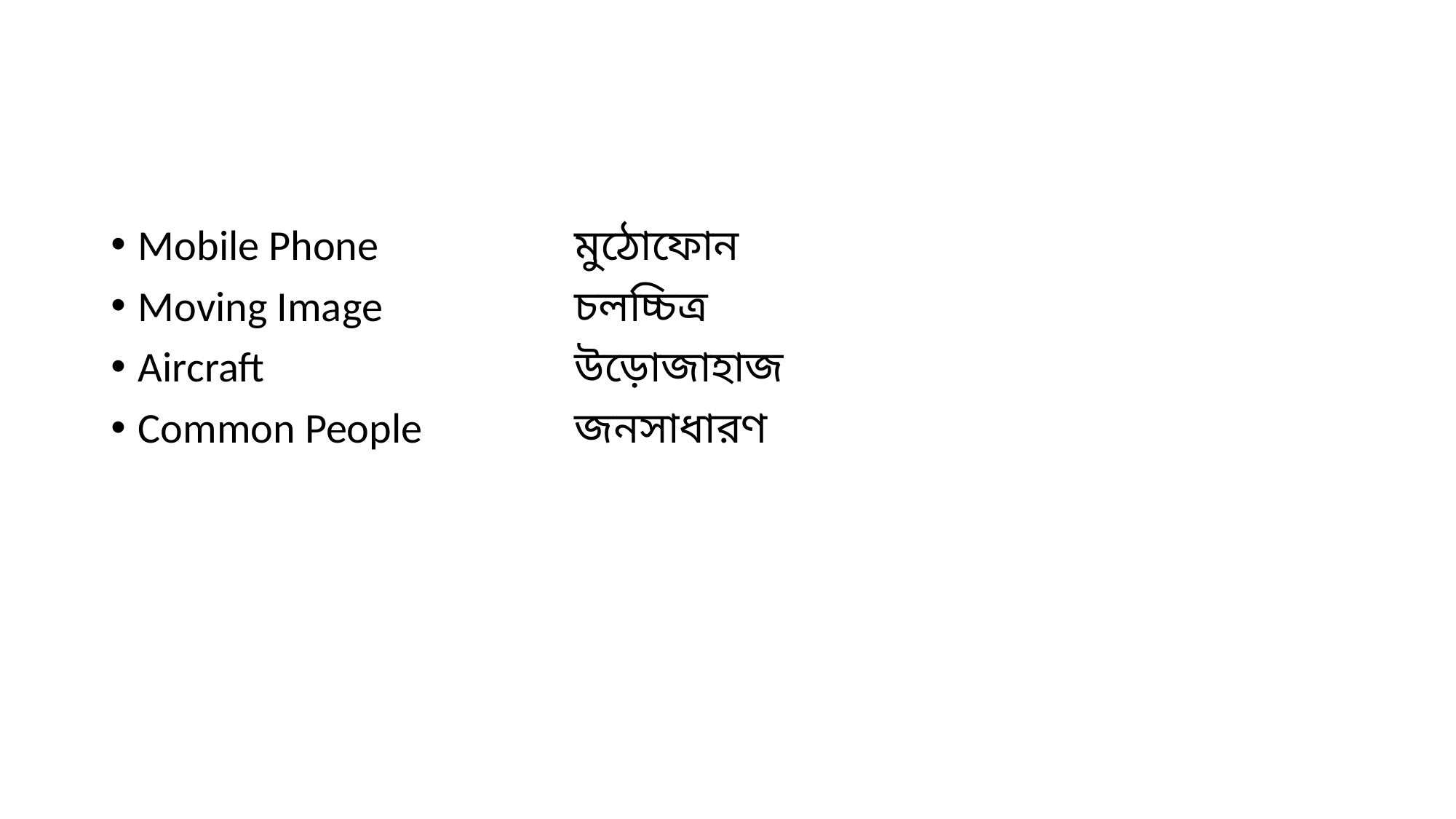

#
Mobile Phone 		মুঠোফোন
Moving Image 		চলচ্চিত্র
Aircraft 			উড়োজাহাজ
Common People 		জনসাধারণ